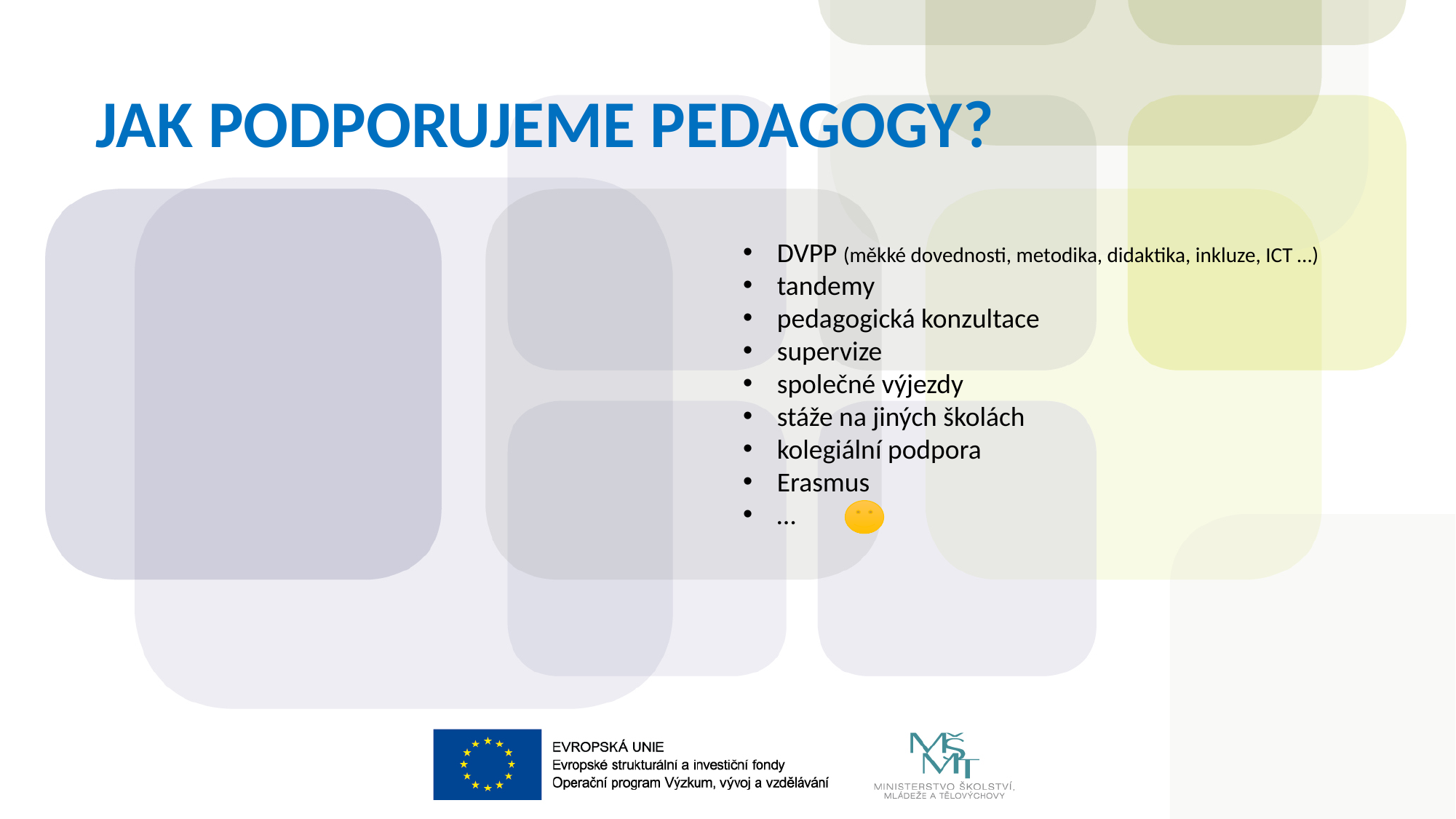

JAK PODPORUJEME PEDAGOGY?
DVPP (měkké dovednosti, metodika, didaktika, inkluze, ICT …)
tandemy
pedagogická konzultace
supervize
společné výjezdy
stáže na jiných školách
kolegiální podpora
Erasmus
…